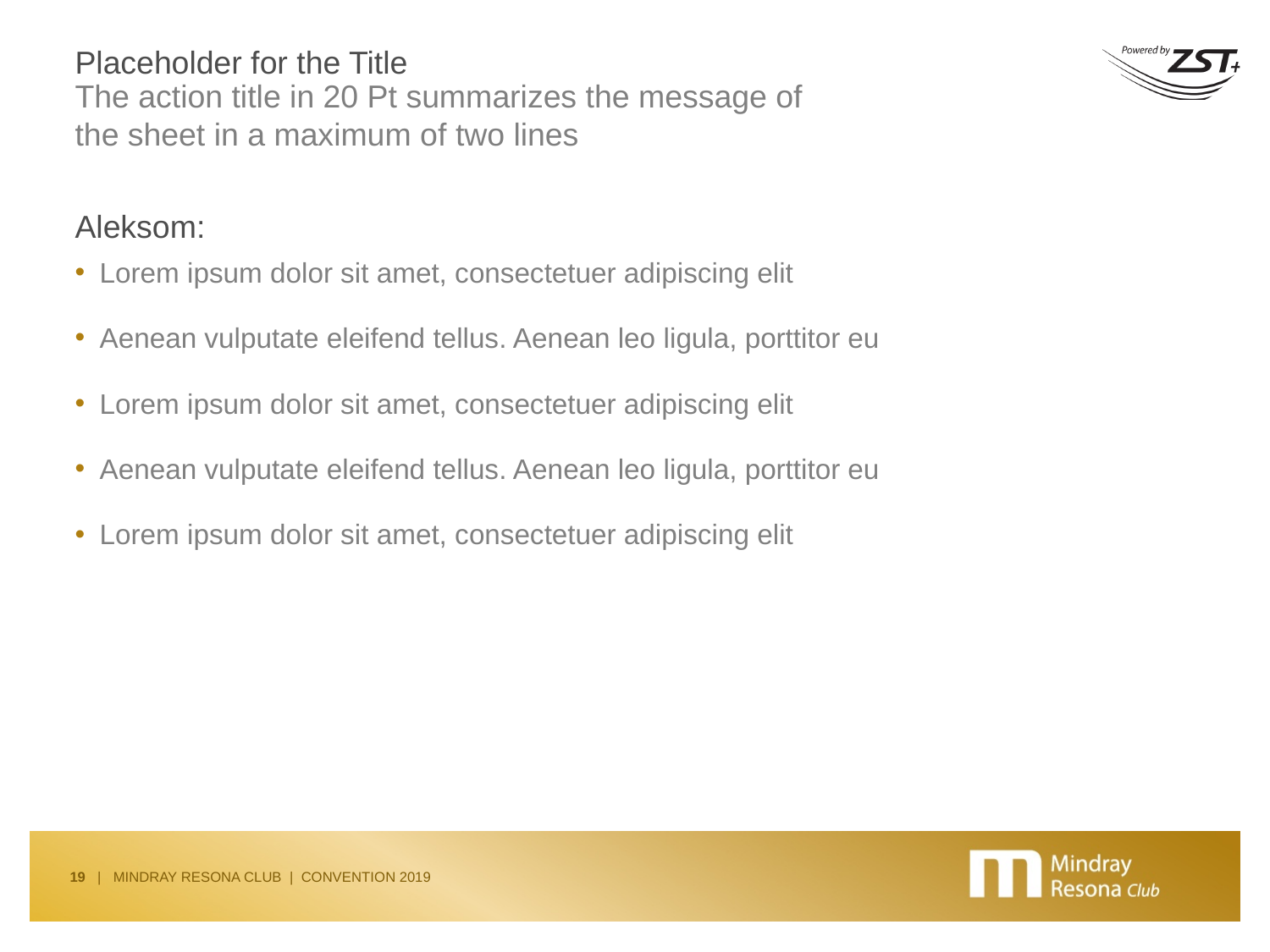

# Placeholder for the Title
The action title in 20 Pt summarizes the message of
the sheet in a maximum of two lines
Aleksom:
Lorem ipsum dolor sit amet, consectetuer adipiscing elit
Aenean vulputate eleifend tellus. Aenean leo ligula, porttitor eu
Lorem ipsum dolor sit amet, consectetuer adipiscing elit
Aenean vulputate eleifend tellus. Aenean leo ligula, porttitor eu
Lorem ipsum dolor sit amet, consectetuer adipiscing elit